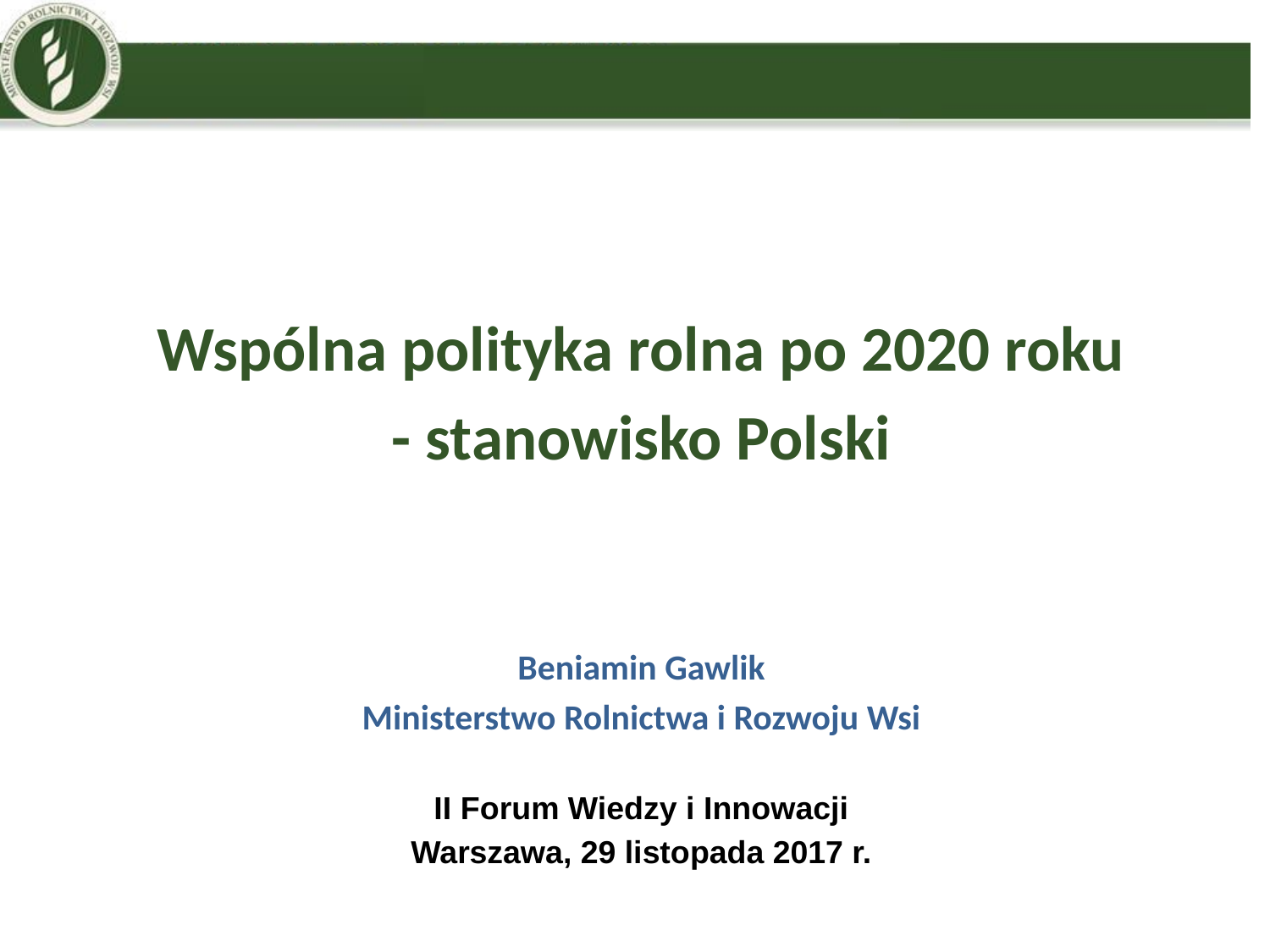

Wspólna polityka rolna po 2020 roku
- stanowisko Polski

Beniamin Gawlik
Ministerstwo Rolnictwa i Rozwoju Wsi

II Forum Wiedzy i Innowacji
Warszawa, 29 listopada 2017 r.